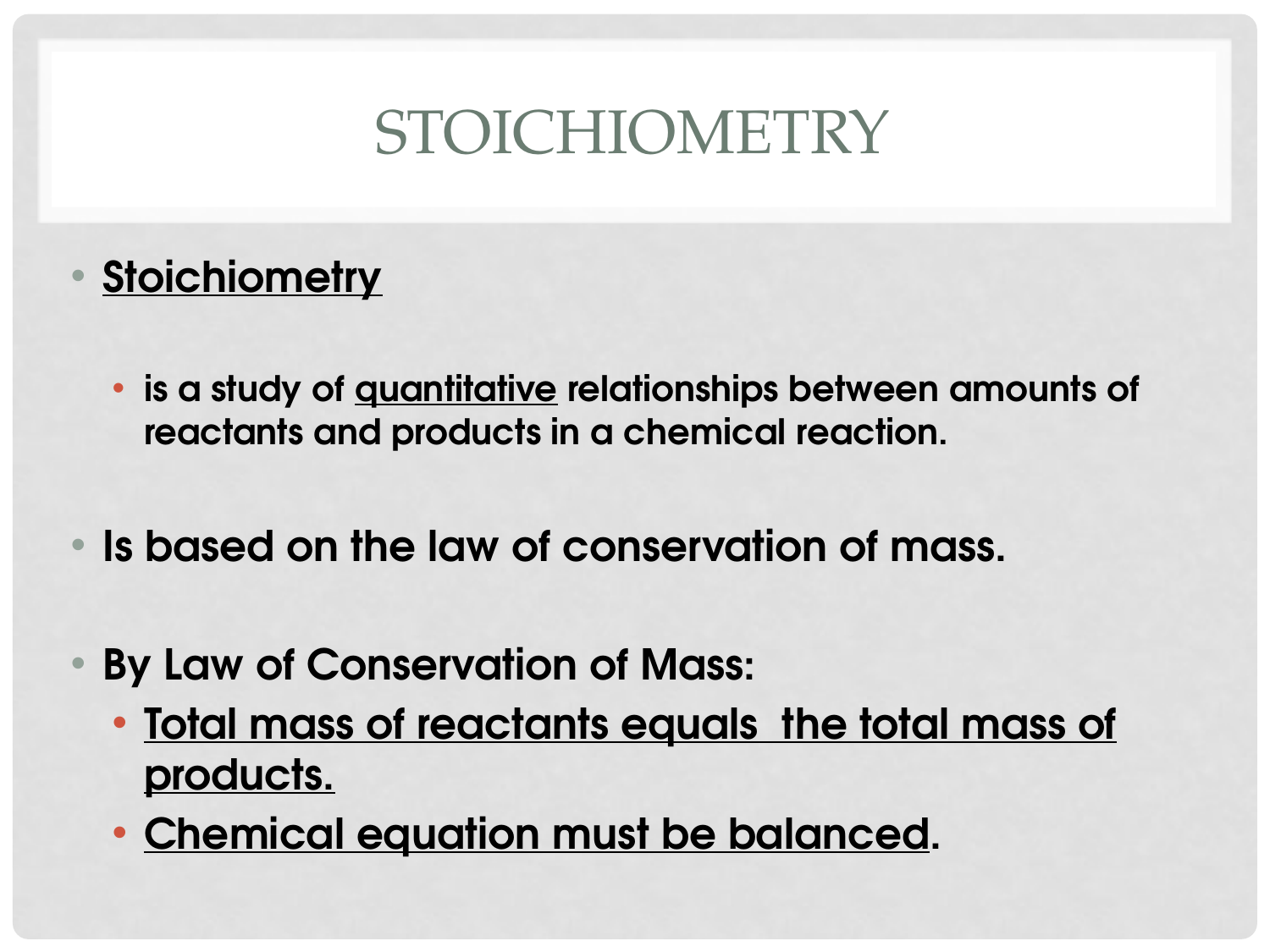

# Stoichiometry
Stoichiometry

is a study of quantitative relationships between amounts of reactants and products in a chemical reaction.

Is based on the law of conservation of mass.

By Law of Conservation of Mass:
Total mass of reactants equals  the total mass of products.
Chemical equation must be balanced.